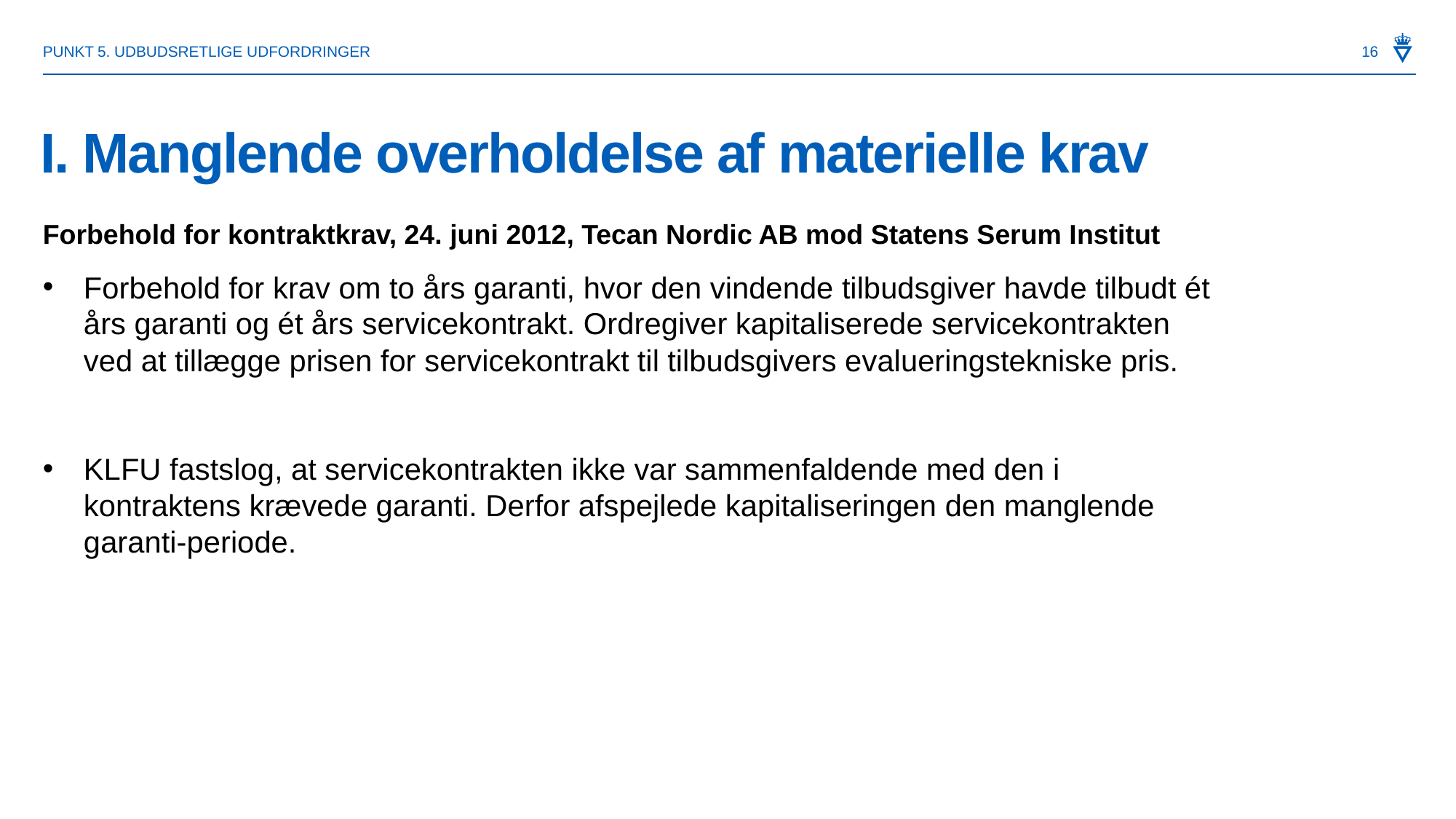

16
Punkt 5. udbudsretlige udfordringer
# I. Manglende overholdelse af materielle krav
Forbehold for kontraktkrav, 24. juni 2012, Tecan Nordic AB mod Statens Serum Institut
Forbehold for krav om to års garanti, hvor den vindende tilbudsgiver havde tilbudt ét års garanti og ét års servicekontrakt. Ordregiver kapitaliserede servicekontrakten ved at tillægge prisen for servicekontrakt til tilbudsgivers evalueringstekniske pris.

KLFU fastslog, at servicekontrakten ikke var sammenfaldende med den i kontraktens krævede garanti. Derfor afspejlede kapitaliseringen den manglende garanti-periode.